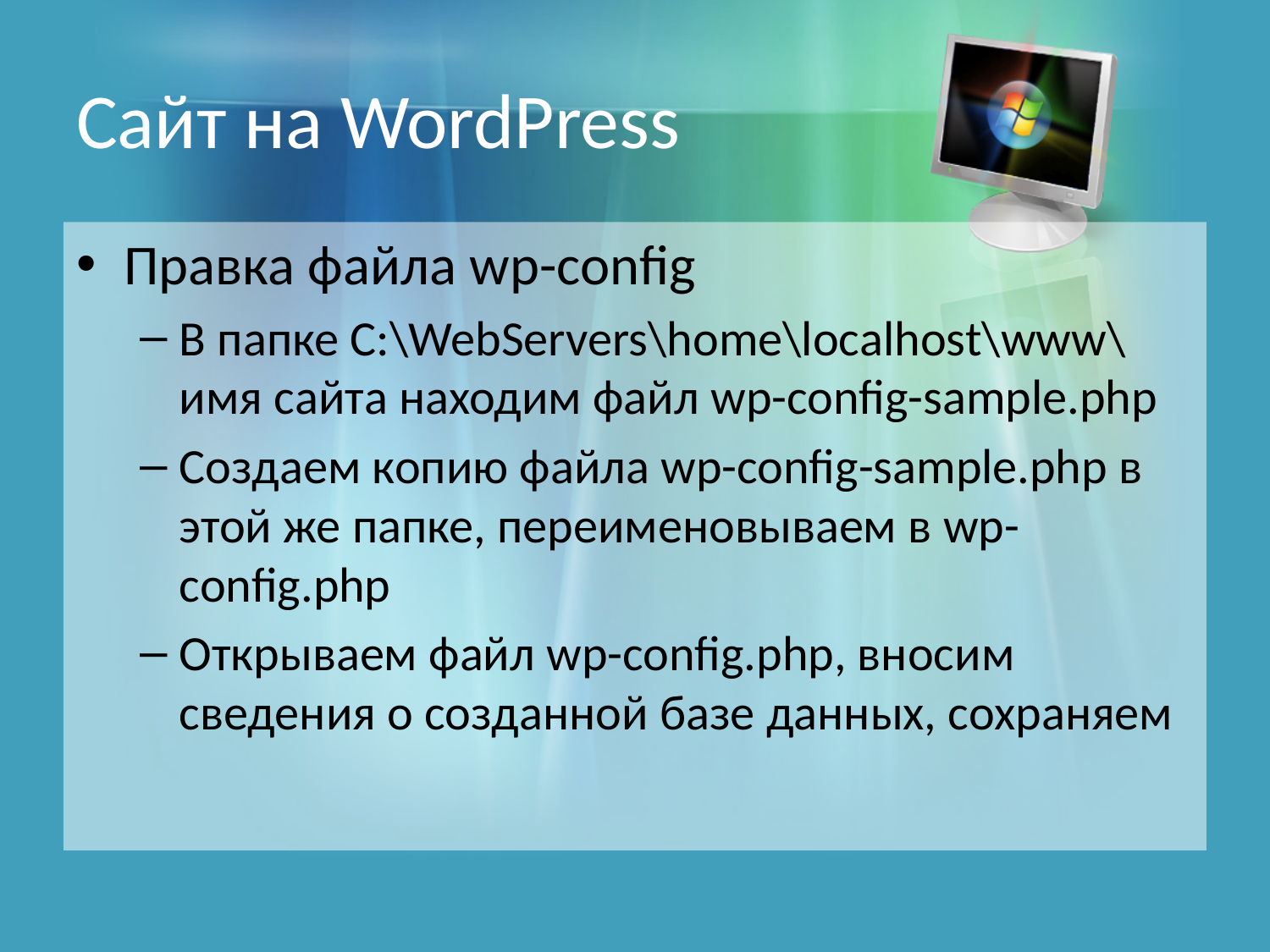

# Сайт на WordPress
Правка файла wp-config
В папке C:\WebServers\home\localhost\www\имя сайта находим файл wp-config-sample.php
Создаем копию файла wp-config-sample.php в этой же папке, переименовываем в wp-config.php
Открываем файл wp-config.php, вносим сведения о созданной базе данных, сохраняем